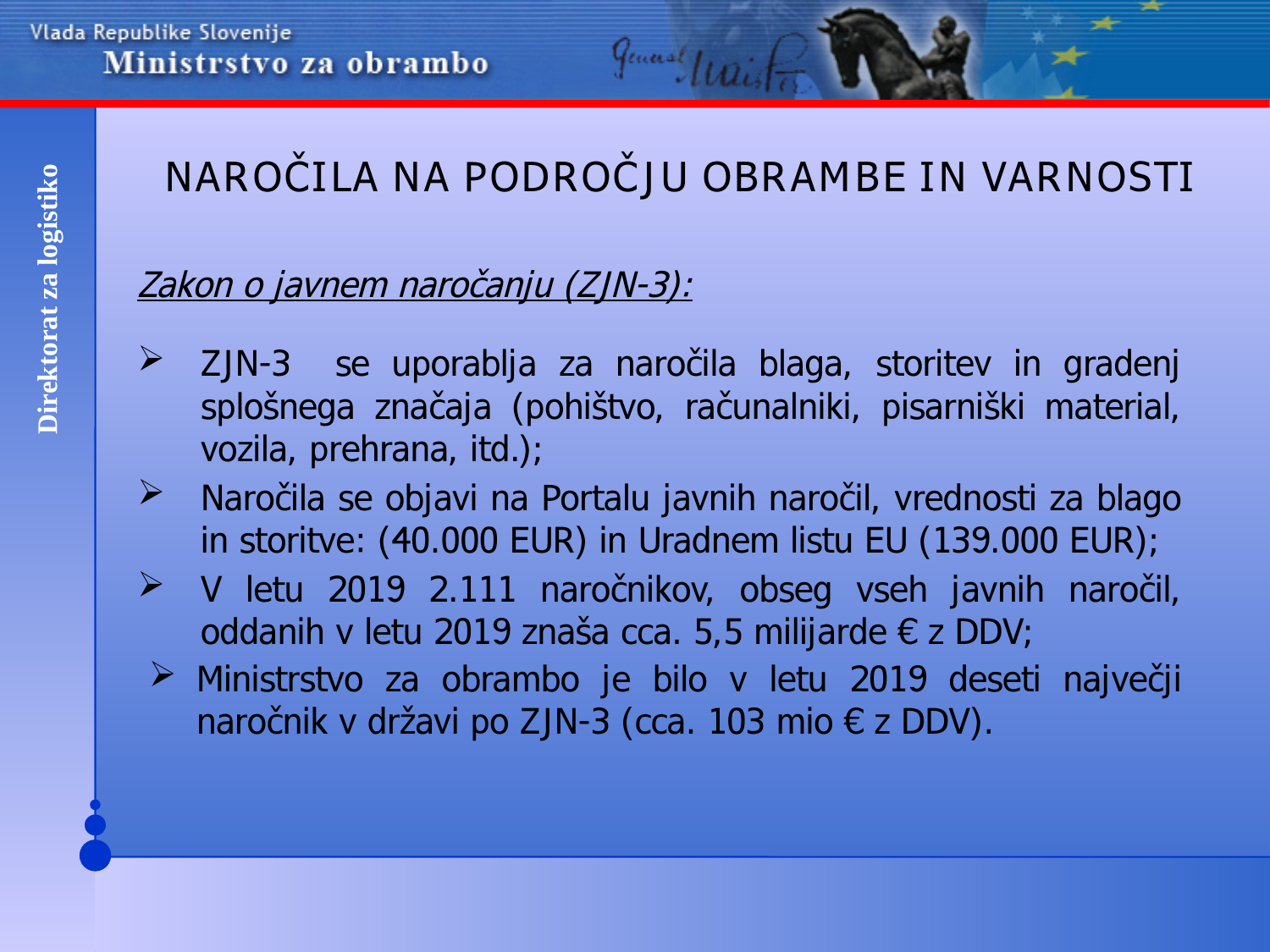

# NAROČILA NA PODROČJU OBRAMBE IN VARNOSTI
Zakon o javnem naročanju (ZJN-3):

ZJN-3  se uporablja za naročila blaga, storitev in gradenj splošnega značaja (pohištvo, računalniki, pisarniški material, vozila, prehrana, itd.);
Naročila se objavi na Portalu javnih naročil, vrednosti za blago in storitve: (40.000 EUR) in Uradnem listu EU (139.000 EUR);
V letu 2019 2.111 naročnikov, obseg vseh javnih naročil, oddanih v letu 2019 znaša cca. 5,5 milijarde € z DDV;
Ministrstvo za obrambo je bilo v letu 2019 deseti največji naročnik v državi po ZJN-3 (cca. 103 mio € z DDV).